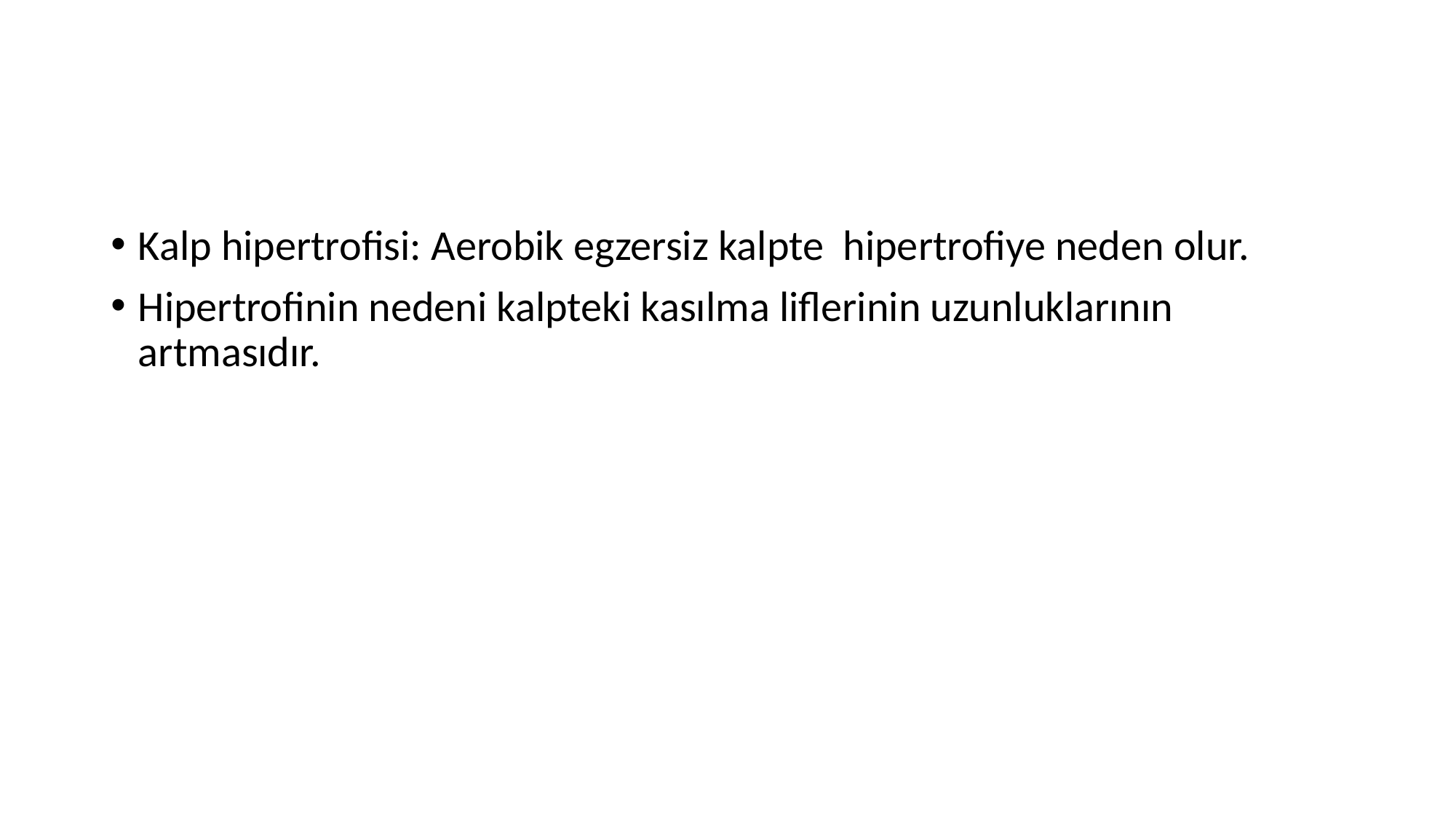

#
Kalp hipertrofisi: Aerobik egzersiz kalpte  hipertrofiye neden olur.
Hipertrofinin nedeni kalpteki kasılma liflerinin uzunluklarının artmasıdır.